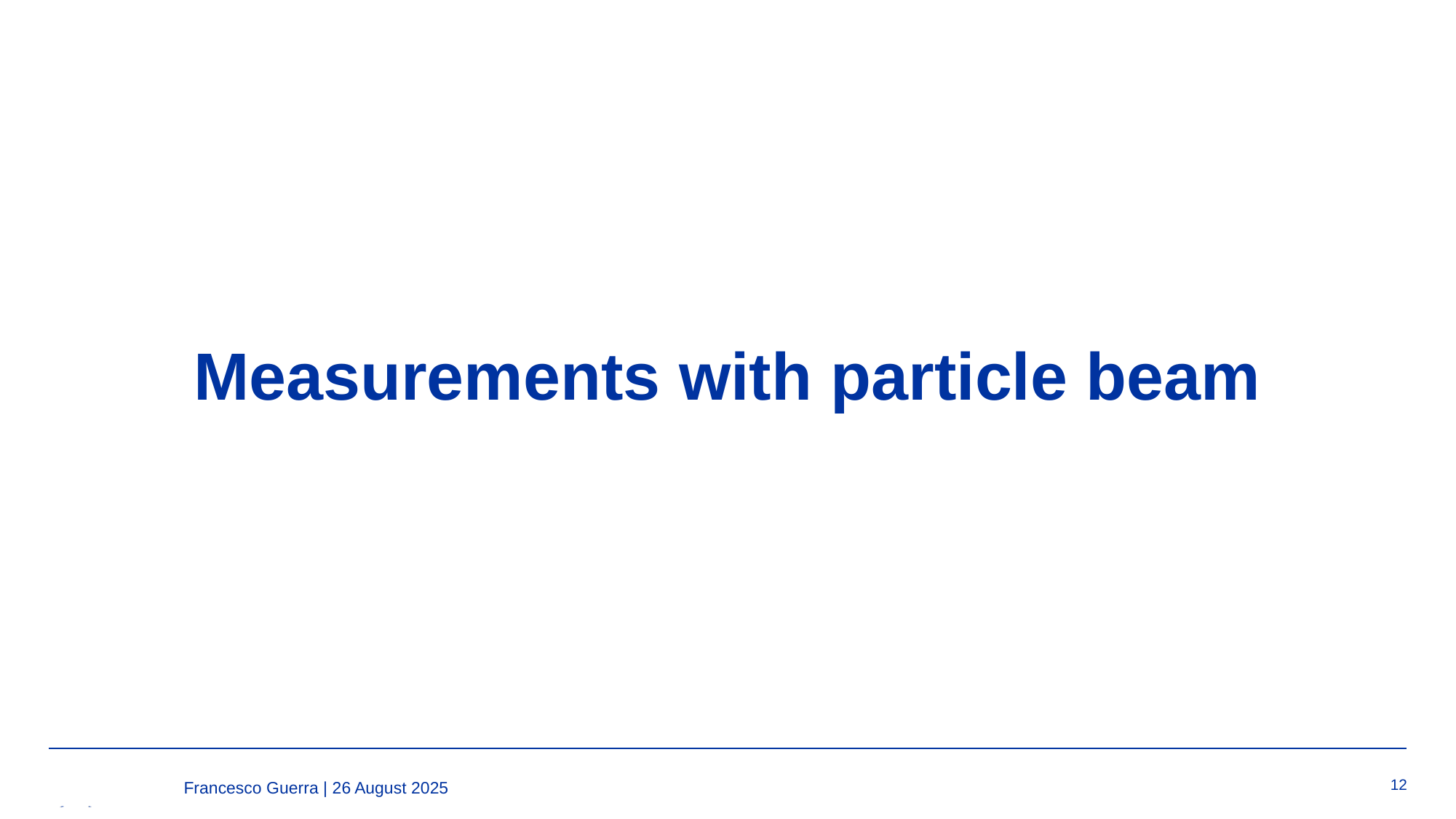

# Measurements with particle beam

12
Francesco Guerra | 26 August 2025